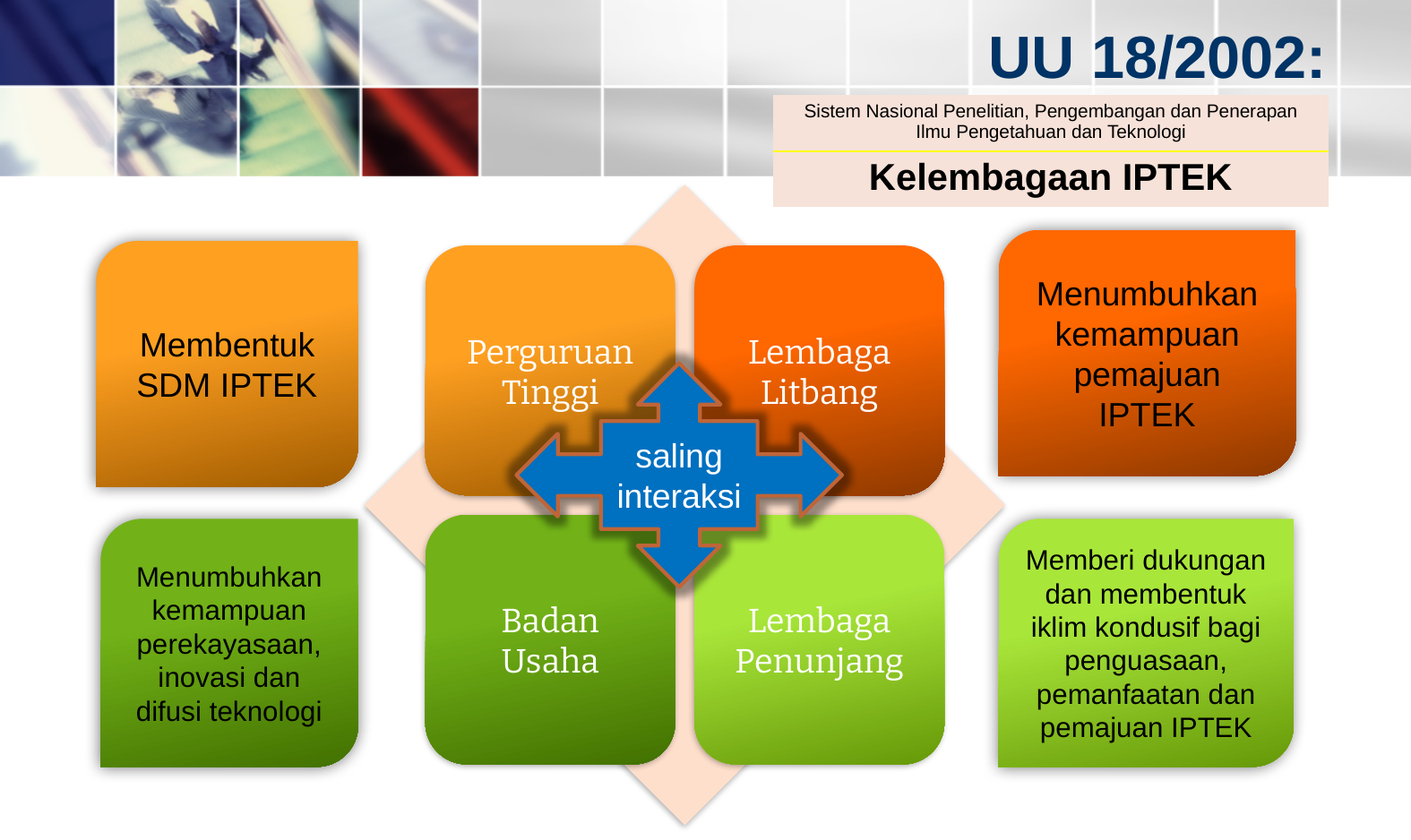

# UU 18/2002:
| Sistem Nasional Penelitian, Pengembangan dan Penerapan Ilmu Pengetahuan dan Teknologi |
| --- |
| Kelembagaan IPTEK |
Perguruan Tinggi
Lembaga Litbang
Badan Usaha
Lembaga Penunjang
Menumbuhkan kemampuan pemajuan IPTEK
Membentuk SDM IPTEK
saling interaksi
Menumbuhkan kemampuan perekayasaan, inovasi dan difusi teknologi
Memberi dukungan dan membentuk iklim kondusif bagi penguasaan, pemanfaatan dan pemajuan IPTEK
21